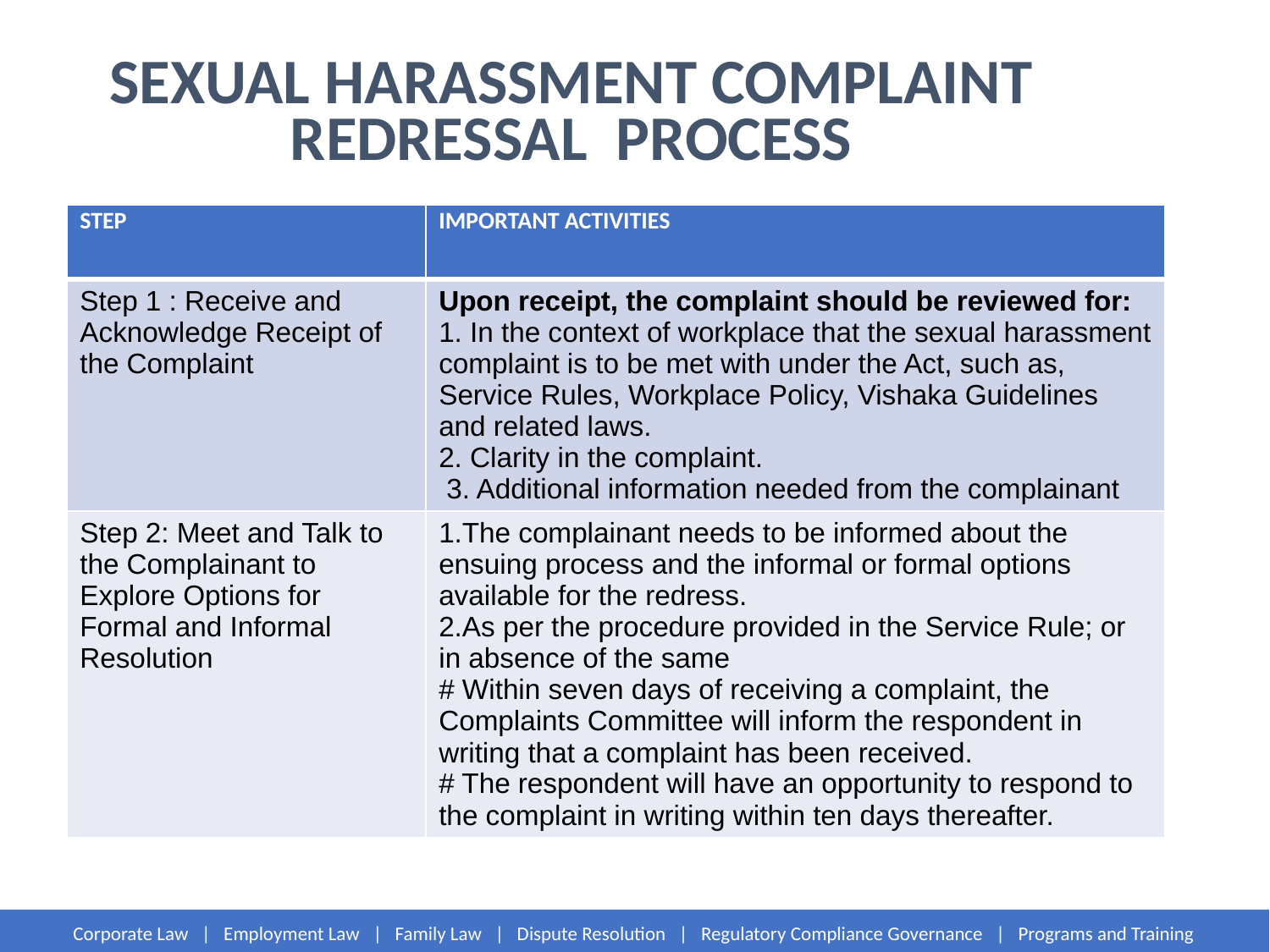

# SEXUAL HARASSMENT COMPLAINT REDRESSAL  PROCESS
| STEP | IMPORTANT ACTIVITIES |
| --- | --- |
| Step 1 : Receive and Acknowledge Receipt of the Complaint | Upon receipt, the complaint should be reviewed for: 1. In the context of workplace that the sexual harassment complaint is to be met with under the Act, such as, Service Rules, Workplace Policy, Vishaka Guidelines and related laws. 2. Clarity in the complaint. 3. Additional information needed from the complainant |
| Step 2: Meet and Talk to the Complainant to Explore Options for Formal and Informal Resolution | 1.The complainant needs to be informed about the ensuing process and the informal or formal options available for the redress. 2.As per the procedure provided in the Service Rule; or in absence of the same # Within seven days of receiving a complaint, the Complaints Committee will inform the respondent in writing that a complaint has been received. # The respondent will have an opportunity to respond to the complaint in writing within ten days thereafter. |
Corporate Law   |   Employment Law   |   Family Law   |   Dispute Resolution   |   Regulatory Compliance Governance   |   Programs and Training